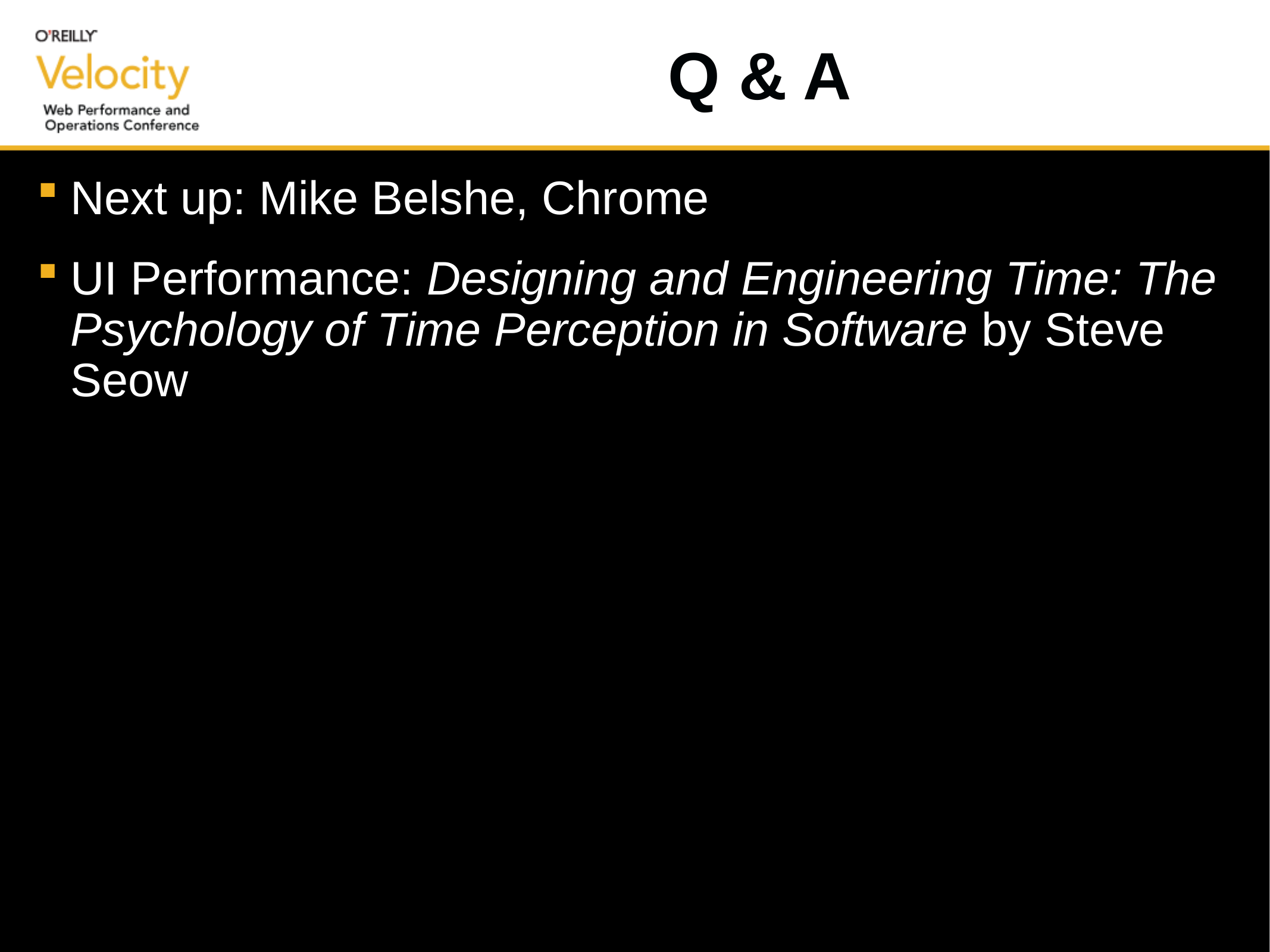

# Q & A
Next up: Mike Belshe, Chrome
UI Performance: Designing and Engineering Time: The Psychology of Time Perception in Software by Steve Seow